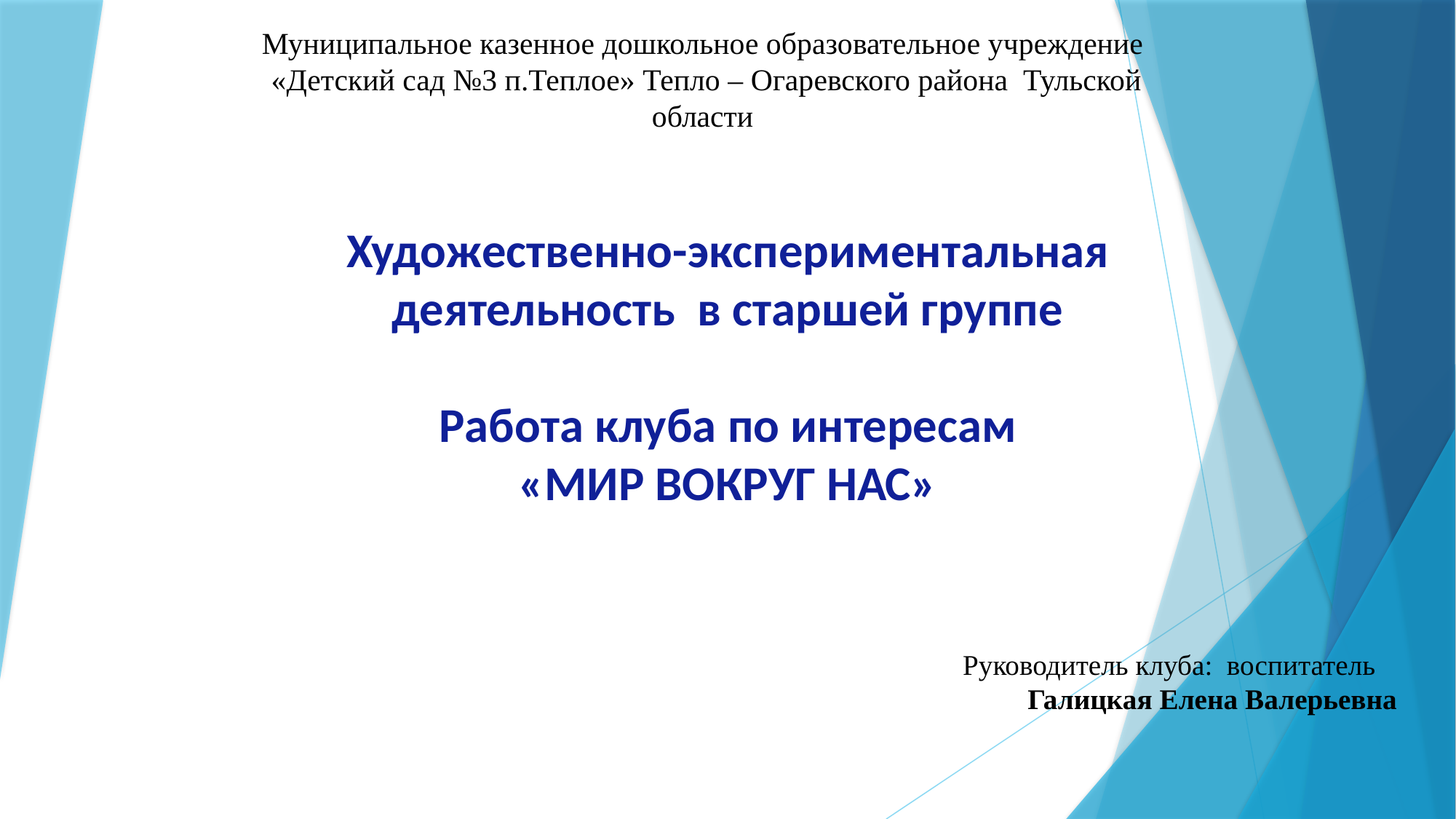

Муниципальное казенное дошкольное образовательное учреждение
«Детский сад №3 п.Теплое» Тепло – Огаревского района  Тульской области
# Художественно-экспериментальная деятельность  в старшей группе Работа клуба по интересам «МИР ВОКРУГ НАС»
Руководитель клуба:  воспитатель
Галицкая Елена Валерьевна